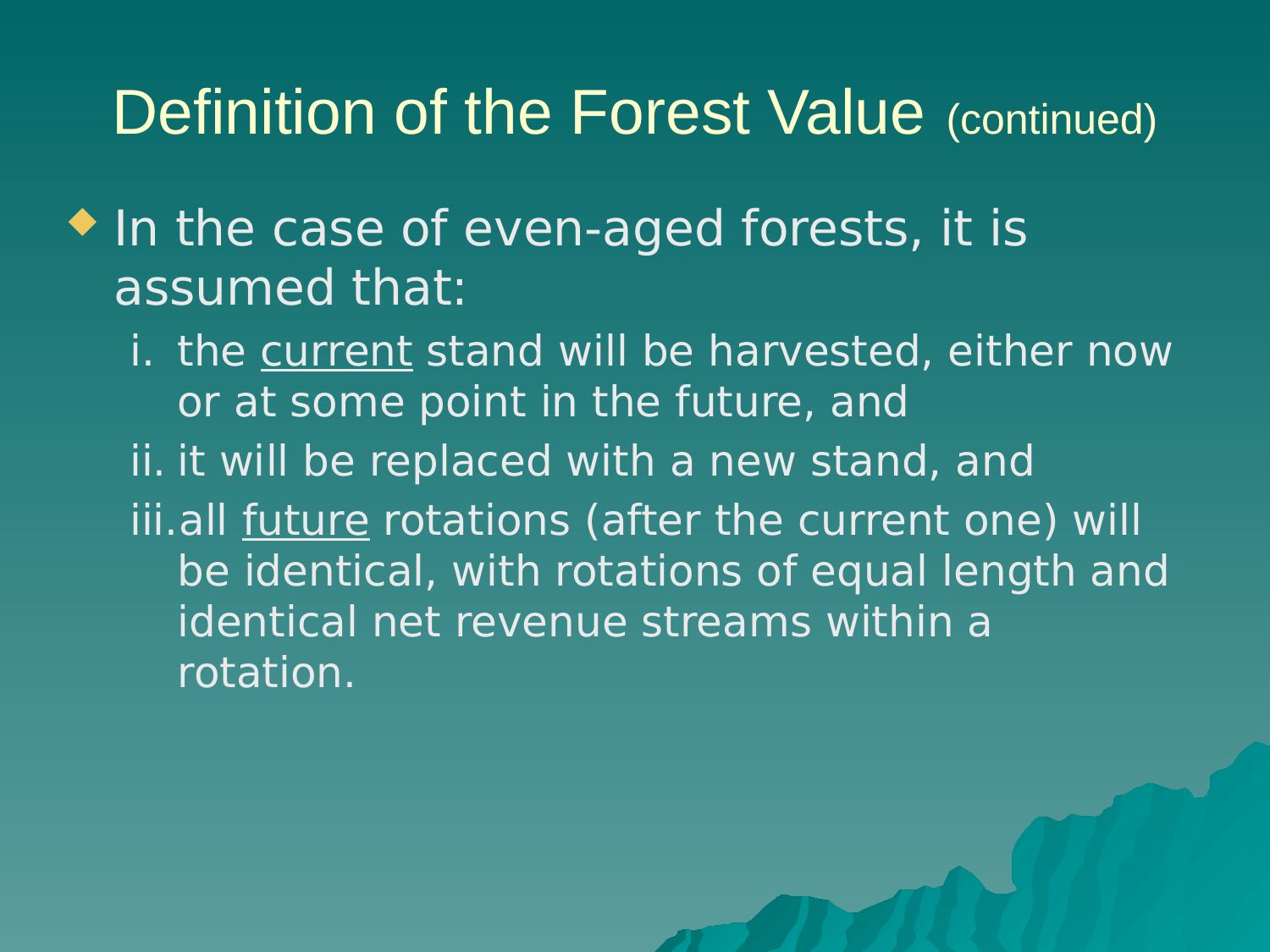

# Definition of the Forest Value (continued)
In the case of even-aged forests, it is assumed that:
the current stand will be harvested, either now or at some point in the future, and
it will be replaced with a new stand, and
all future rotations (after the current one) will be identical, with rotations of equal length and identical net revenue streams within a rotation.